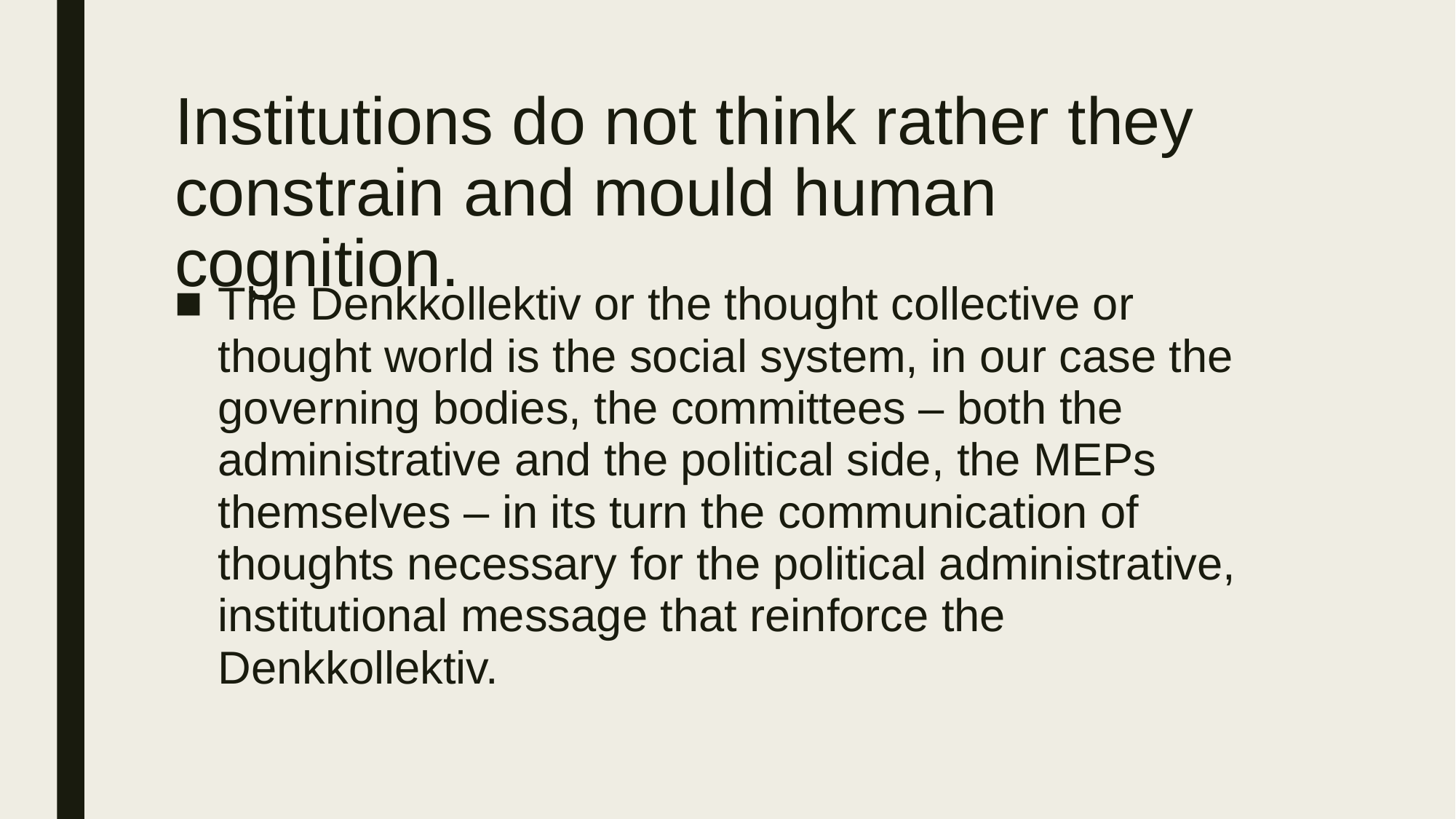

# Institutions do not think rather they constrain and mould human cognition.
The Denkkollektiv or the thought collective or thought world is the social system, in our case the governing bodies, the committees – both the administrative and the political side, the MEPs themselves – in its turn the communication of thoughts necessary for the political administrative, institutional message that reinforce the Denkkollektiv.